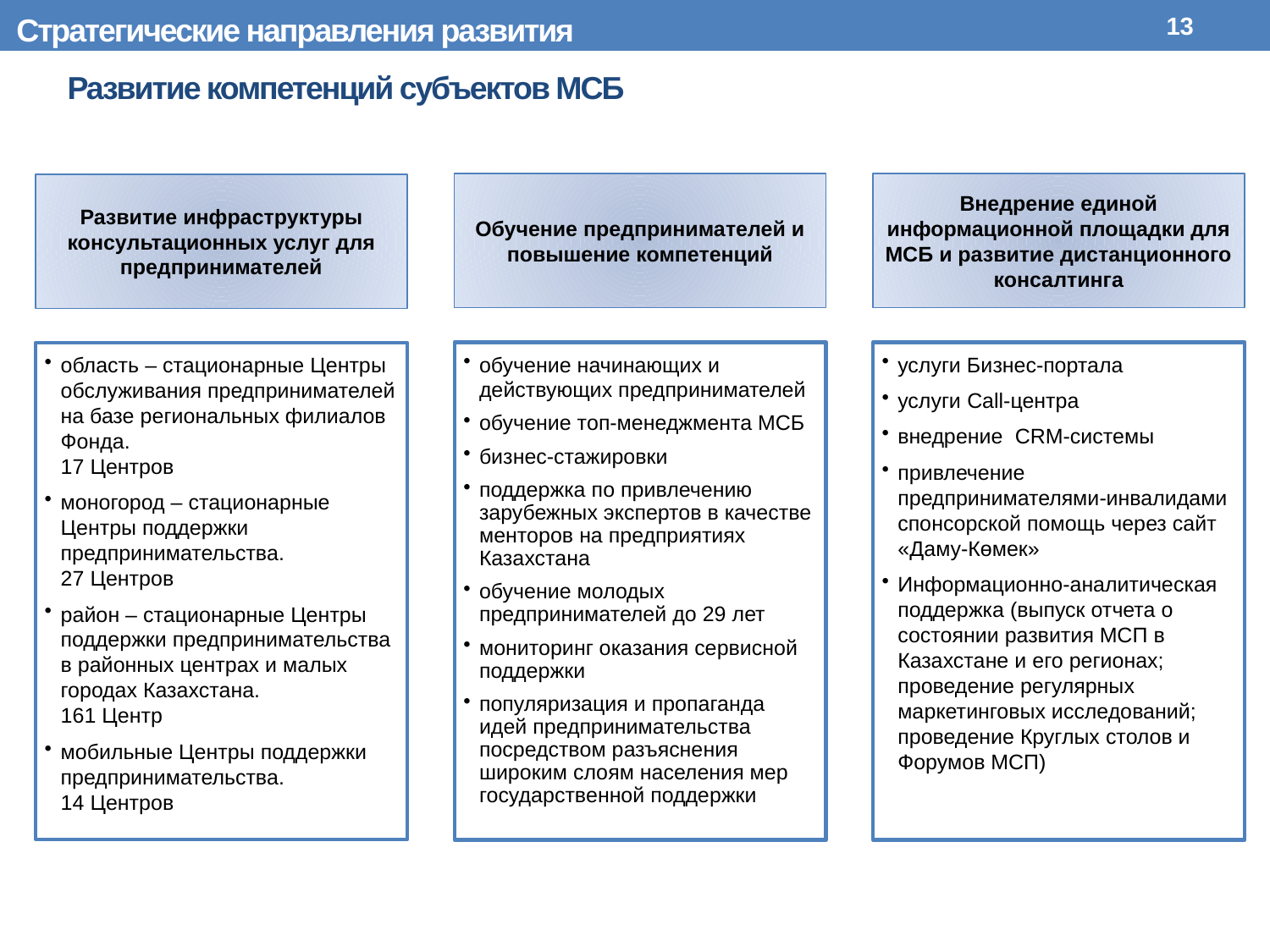

Стратегические направления развития
13
# Развитие компетенций субъектов МСБ
Развитие инфраструктуры консультационных услуг для предпринимателей
область – стационарные Центры обслуживания предпринимателей на базе региональных филиалов Фонда.
17 Центров
моногород – стационарные Центры поддержки предпринимательства.
27 Центров
район – стационарные Центры поддержки предпринимательства в районных центрах и малых городах Казахстана.
161 Центр
мобильные Центры поддержки предпринимательства.
14 Центров
Обучение предпринимателей и повышение компетенций
обучение начинающих и  действующих предпринимателей
обучение топ-менеджмента МСБ
бизнес-стажировки
поддержка по привлечению зарубежных экспертов в качестве менторов на предприятиях Казахстана
обучение молодых предпринимателей до 29 лет
мониторинг оказания сервисной поддержки
популяризация и пропаганда идей предпринимательства посредством разъяснения широким слоям населения мер государственной поддержки

Внедрение единой информационной площадки для МСБ и развитие дистанционного консалтинга
услуги Бизнес-портала
услуги Call-центра
внедрение  CRM-системы
привлечение предпринимателями-инвалидами спонсорской помощь через сайт «Даму-Көмек»
Информационно-аналитическая поддержка (выпуск отчета о состоянии развития МСП в Казахстане и его регионах; проведение регулярных маркетинговых исследований; проведение Круглых столов и Форумов МСП)